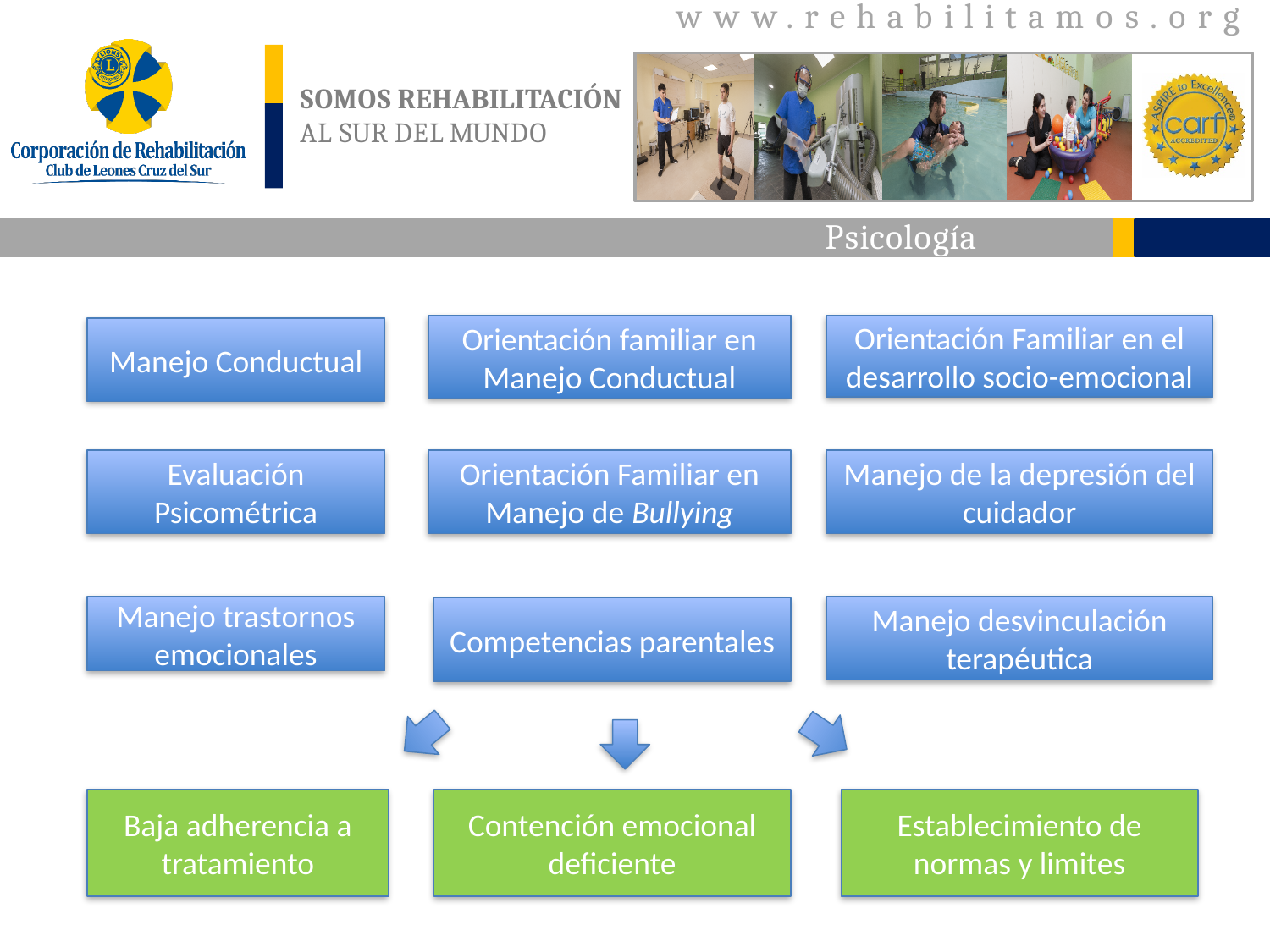

Psicología
Orientación familiar en Manejo Conductual
Orientación Familiar en el desarrollo socio-emocional
Manejo Conductual
Evaluación Psicométrica
Orientación Familiar en Manejo de Bullying
Manejo de la depresión del cuidador
Manejo trastornos emocionales
Manejo desvinculación terapéutica
Competencias parentales

Baja adherencia a tratamiento
Contención emocional deficiente
Establecimiento de normas y limites